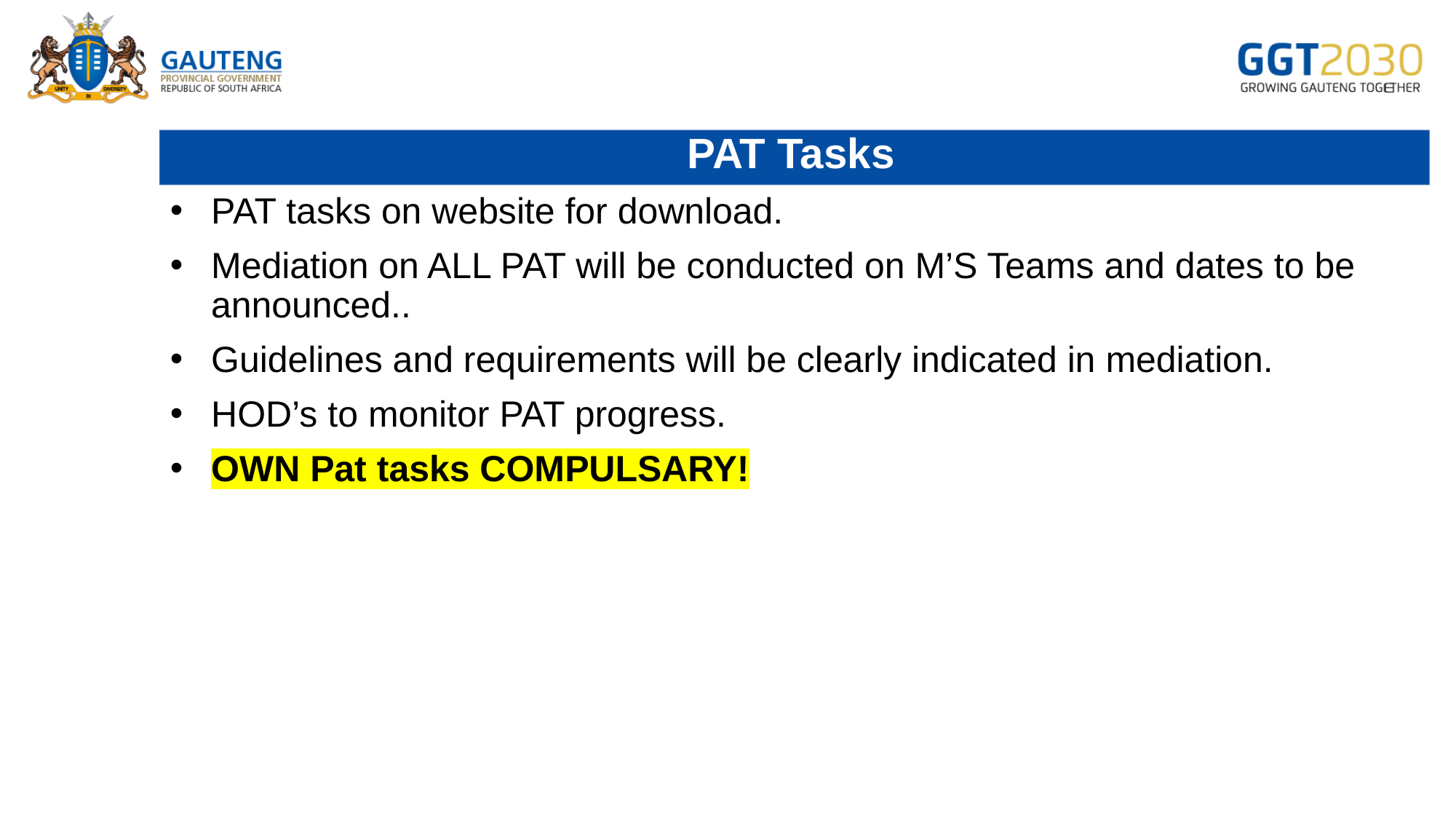

# PAT Tasks
PAT tasks on website for download.
Mediation on ALL PAT will be conducted on M’S Teams and dates to be announced..
Guidelines and requirements will be clearly indicated in mediation.
HOD’s to monitor PAT progress.
OWN Pat tasks COMPULSARY!